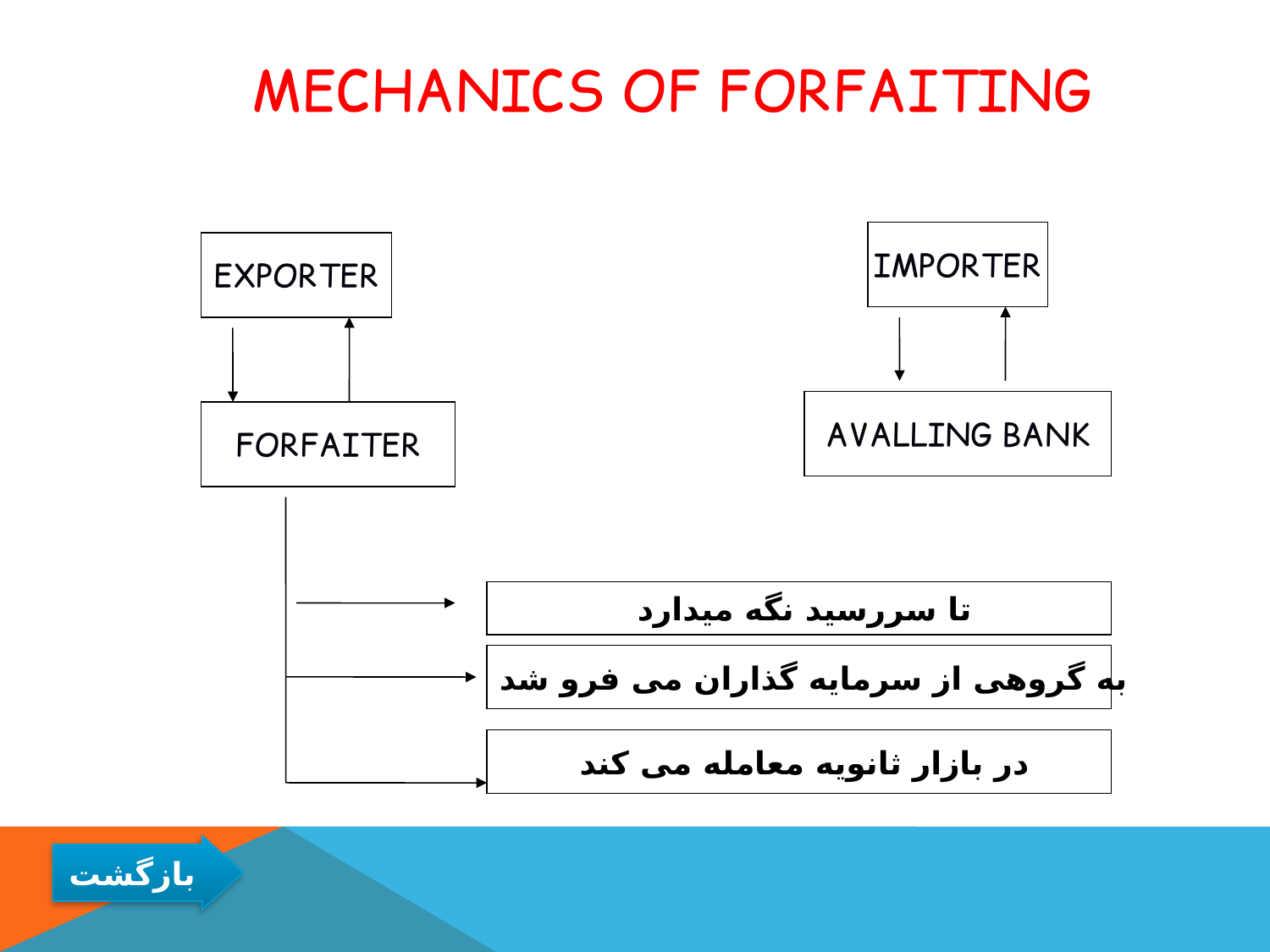

# MECHANICS OF FORFAITING

IMPORTER
EXPORTER

AVALLING BANK
FORFAITER

 تا سررسید نگه میدارد

به گروهی از سرمایه گذاران می فرو شد

 در بازار ثانویه معامله می کند